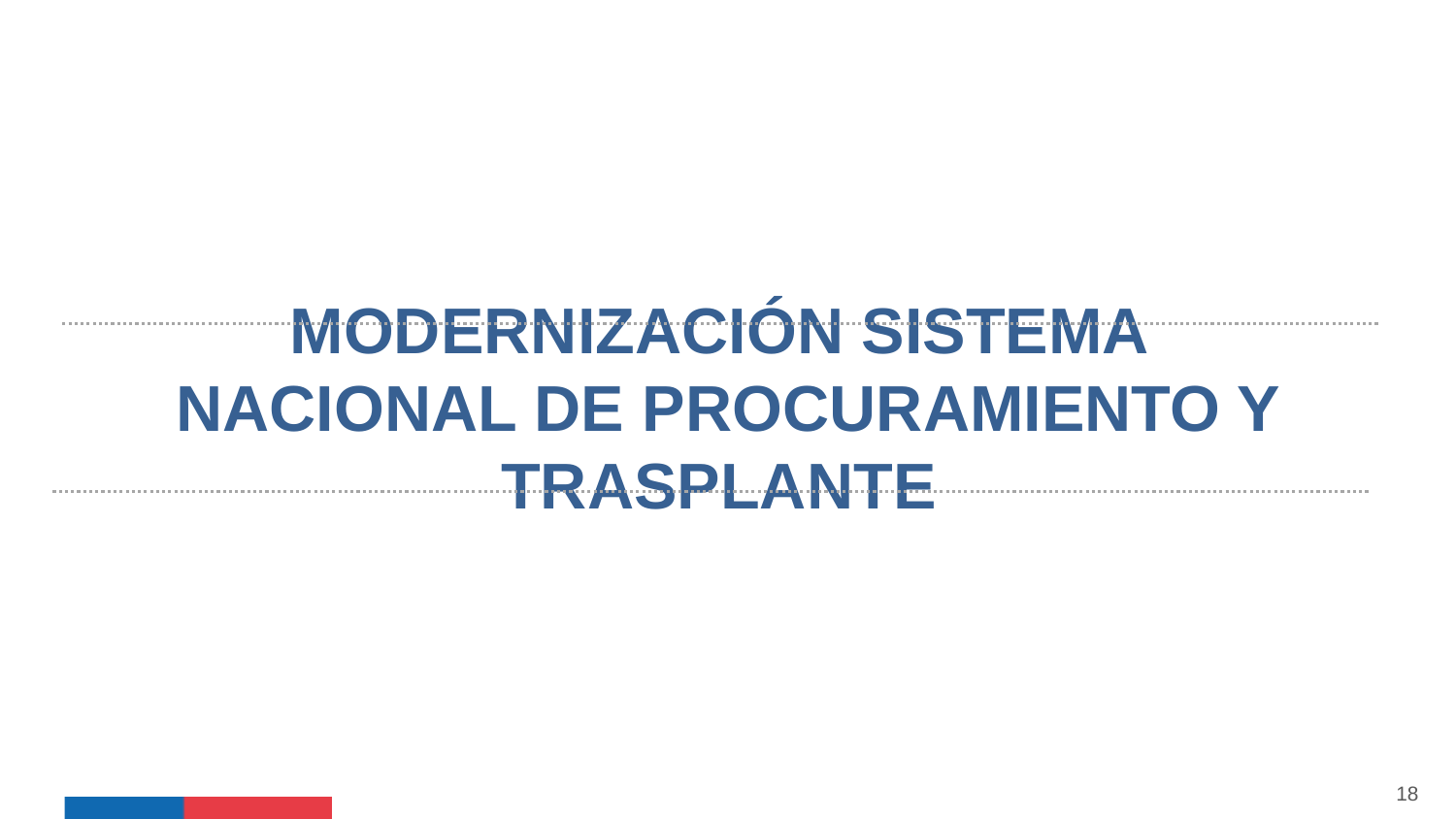

MODERNIZACIÓN SISTEMA
NACIONAL DE PROCURAMIENTO Y TRASPLANTE